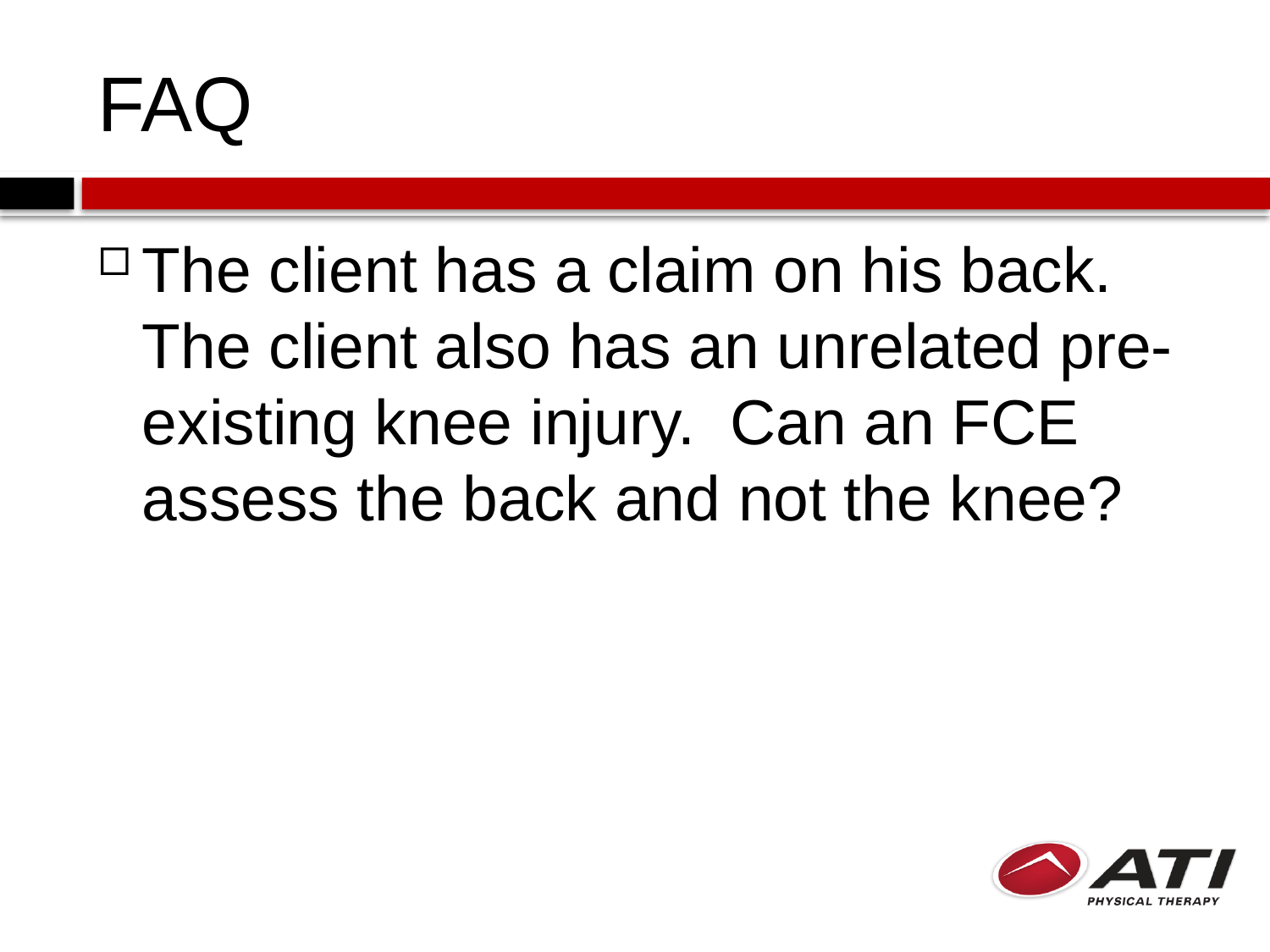

# FAQ
The client has a claim on his back.  The client also has an unrelated pre-existing knee injury.  Can an FCE assess the back and not the knee?